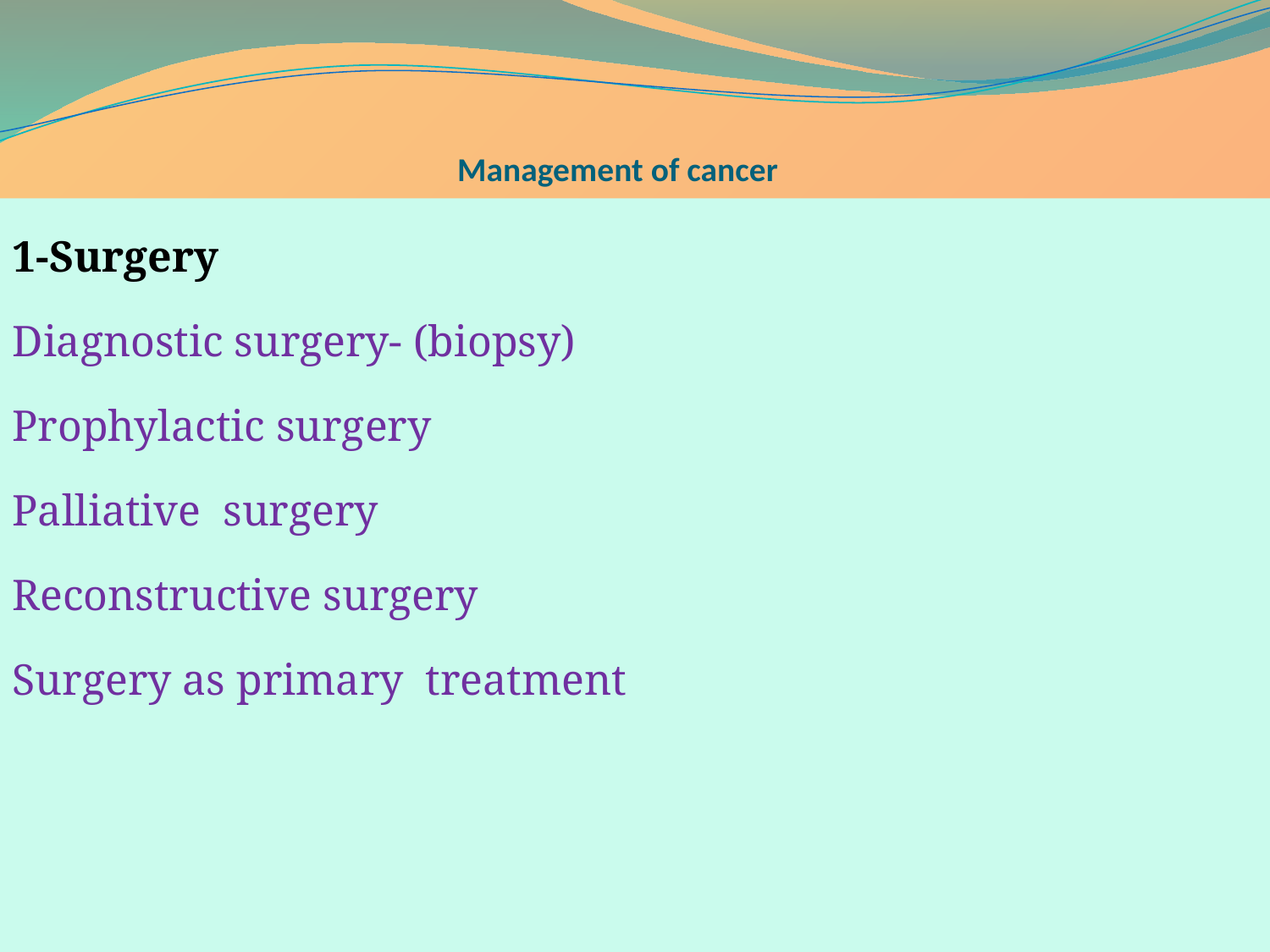

# Management of cancer
1-Surgery
Diagnostic surgery- (biopsy)
Prophylactic surgery
Palliative  surgery
Reconstructive surgery
Surgery as primary  treatment